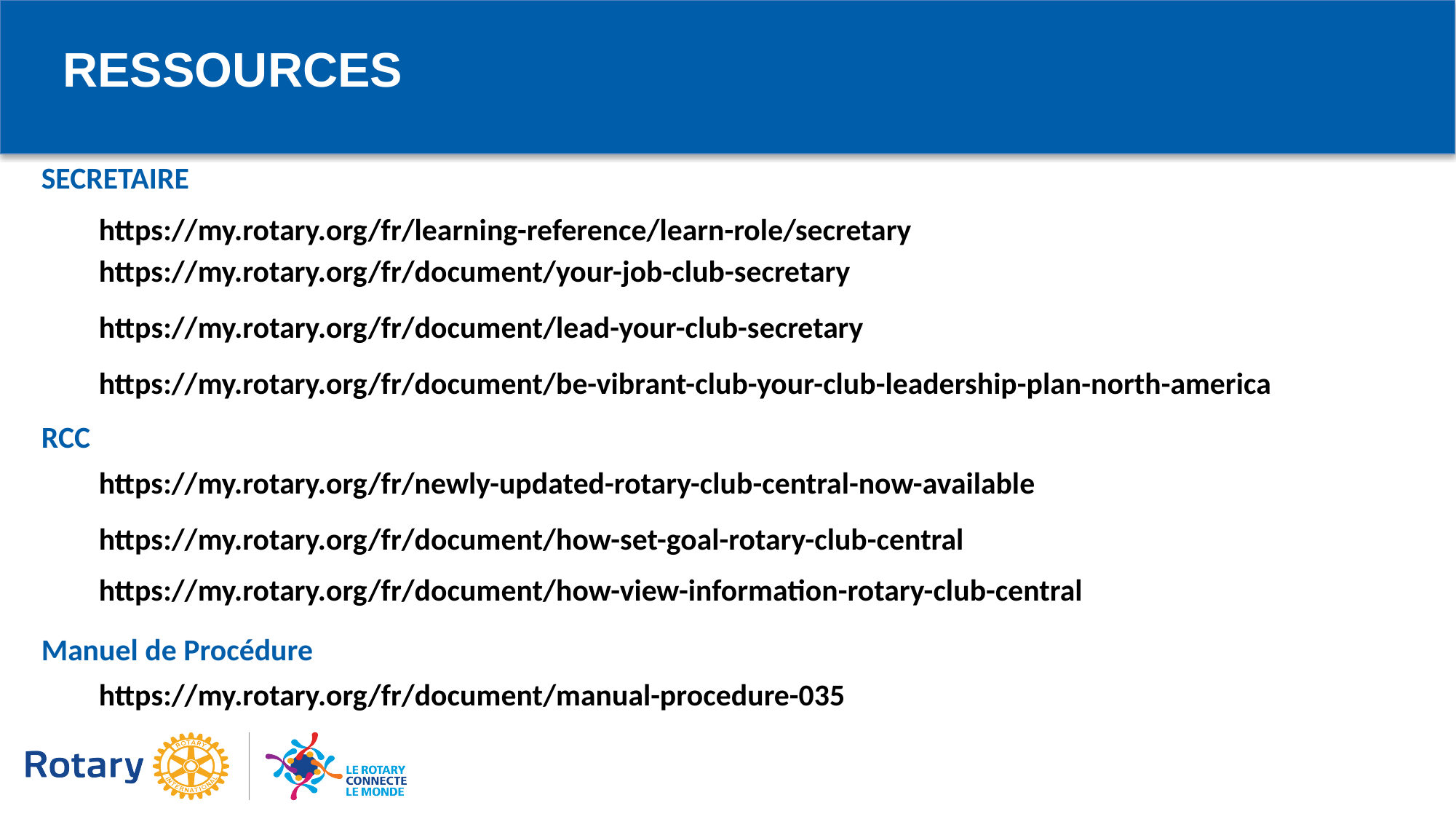

RESSOURCES
SECRETAIRE
https://my.rotary.org/fr/learning-reference/learn-role/secretary
https://my.rotary.org/fr/document/your-job-club-secretary
https://my.rotary.org/fr/document/lead-your-club-secretary
https://my.rotary.org/fr/document/be-vibrant-club-your-club-leadership-plan-north-america
RCC
https://my.rotary.org/fr/newly-updated-rotary-club-central-now-available
https://my.rotary.org/fr/document/how-set-goal-rotary-club-central
https://my.rotary.org/fr/document/how-view-information-rotary-club-central
Manuel de Procédure
https://my.rotary.org/fr/document/manual-procedure-035